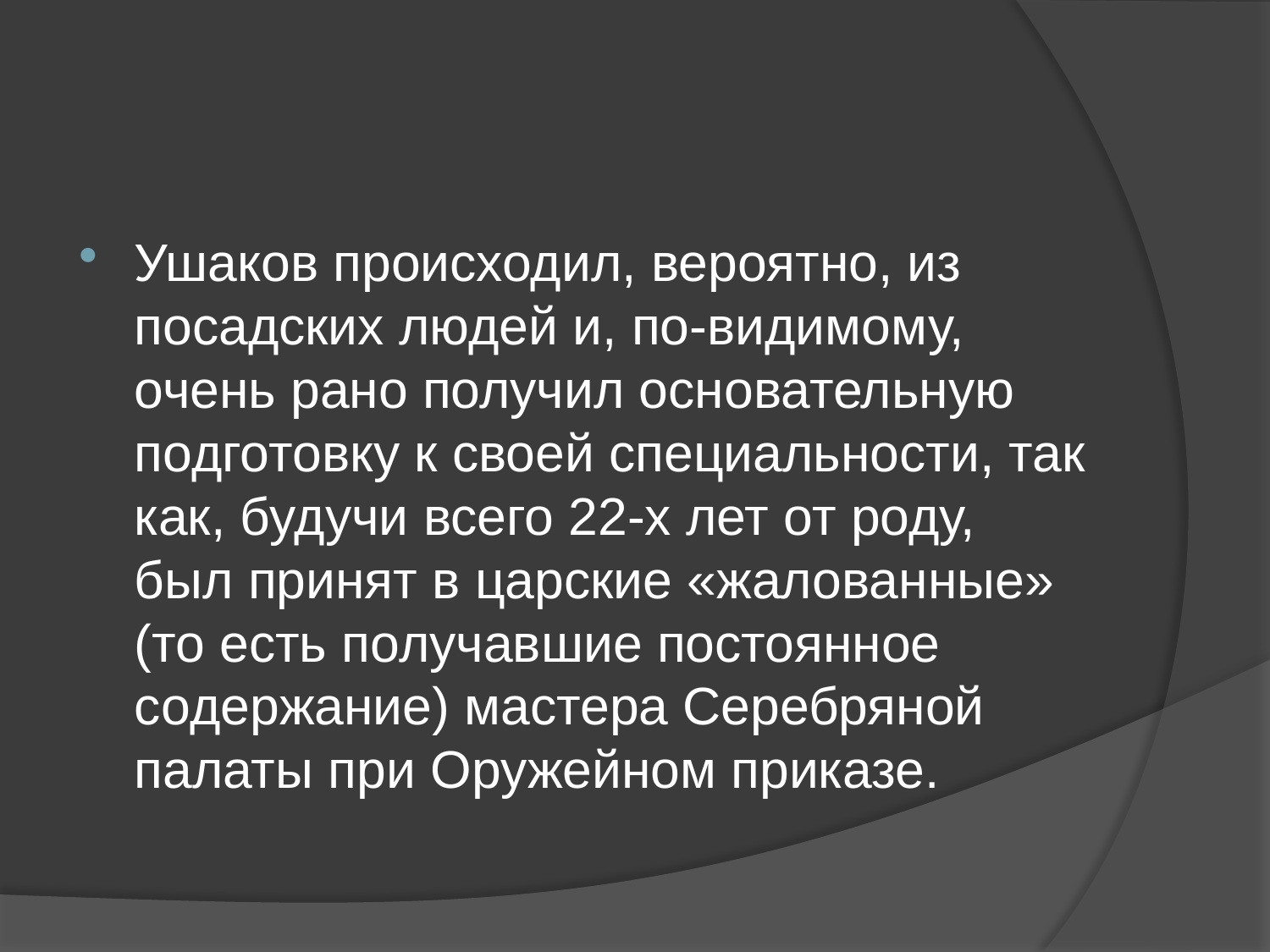

Ушаков происходил, вероятно, из посадских людей и, по-видимому, очень рано получил основательную подготовку к своей специальности, так как, будучи всего 22-х лет от роду, был принят в царские «жалованные» (то есть получавшие постоянное содержание) мастера Серебряной палаты при Оружейном приказе.